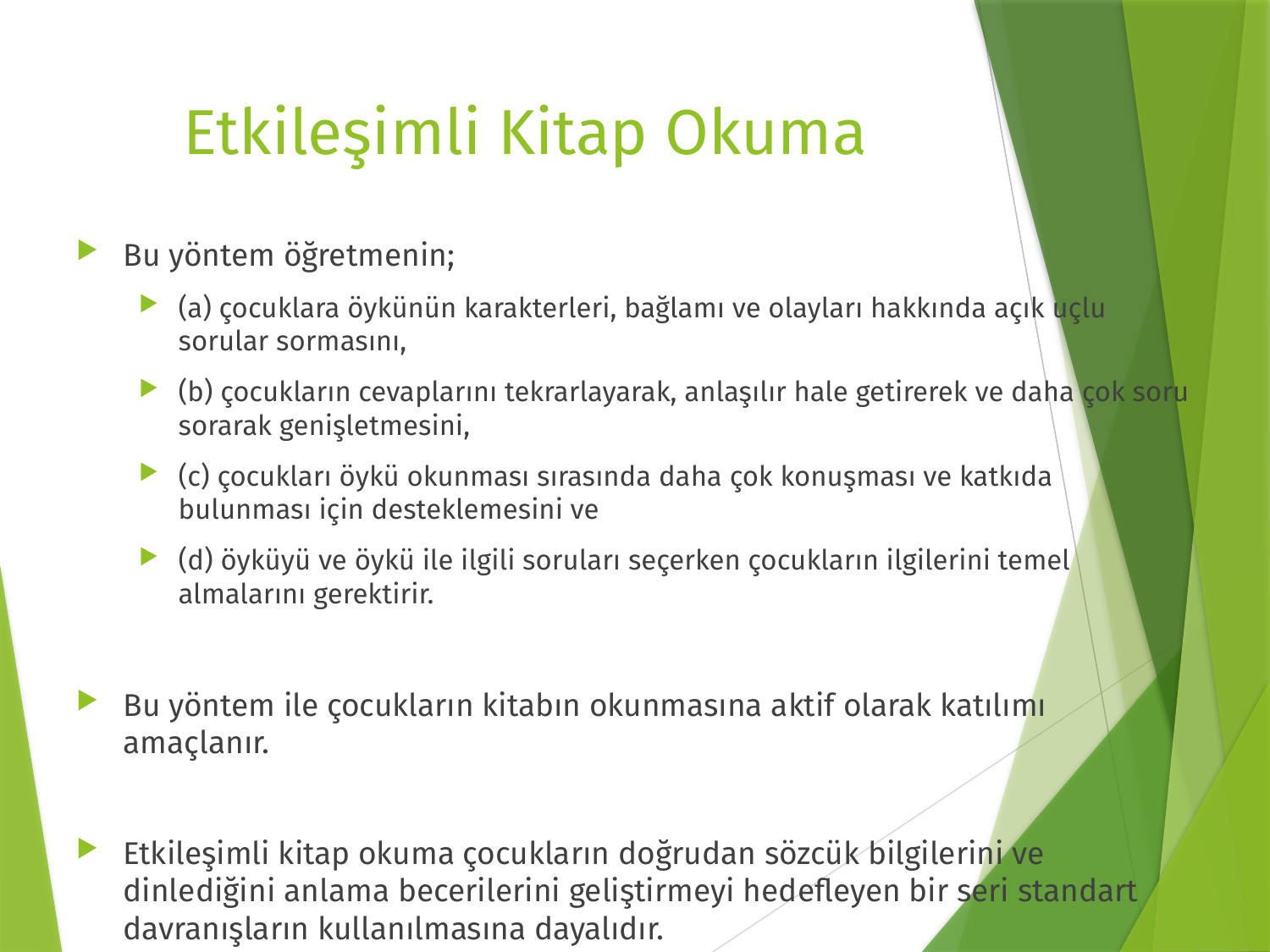

# Etkileşimli Kitap Okuma
Bu yöntem öğretmenin;
(a) çocuklara öykünün karakterleri, bağlamı ve olayları hakkında açık uçlu sorular sormasını,
(b) çocukların cevaplarını tekrarlayarak, anlaşılır hale getirerek ve daha çok soru sorarak genişletmesini,
(c) çocukları öykü okunması sırasında daha çok konuşması ve katkıda bulunması için desteklemesini ve
(d) öyküyü ve öykü ile ilgili soruları seçerken çocukların ilgilerini temel almalarını gerektirir.

Bu yöntem ile çocukların kitabın okunmasına aktif olarak katılımı amaçlanır.

Etkileşimli kitap okuma çocukların doğrudan sözcük bilgilerini ve dinlediğini anlama becerilerini geliştirmeyi hedefleyen bir seri standart davranışların kullanılmasına dayalıdır.